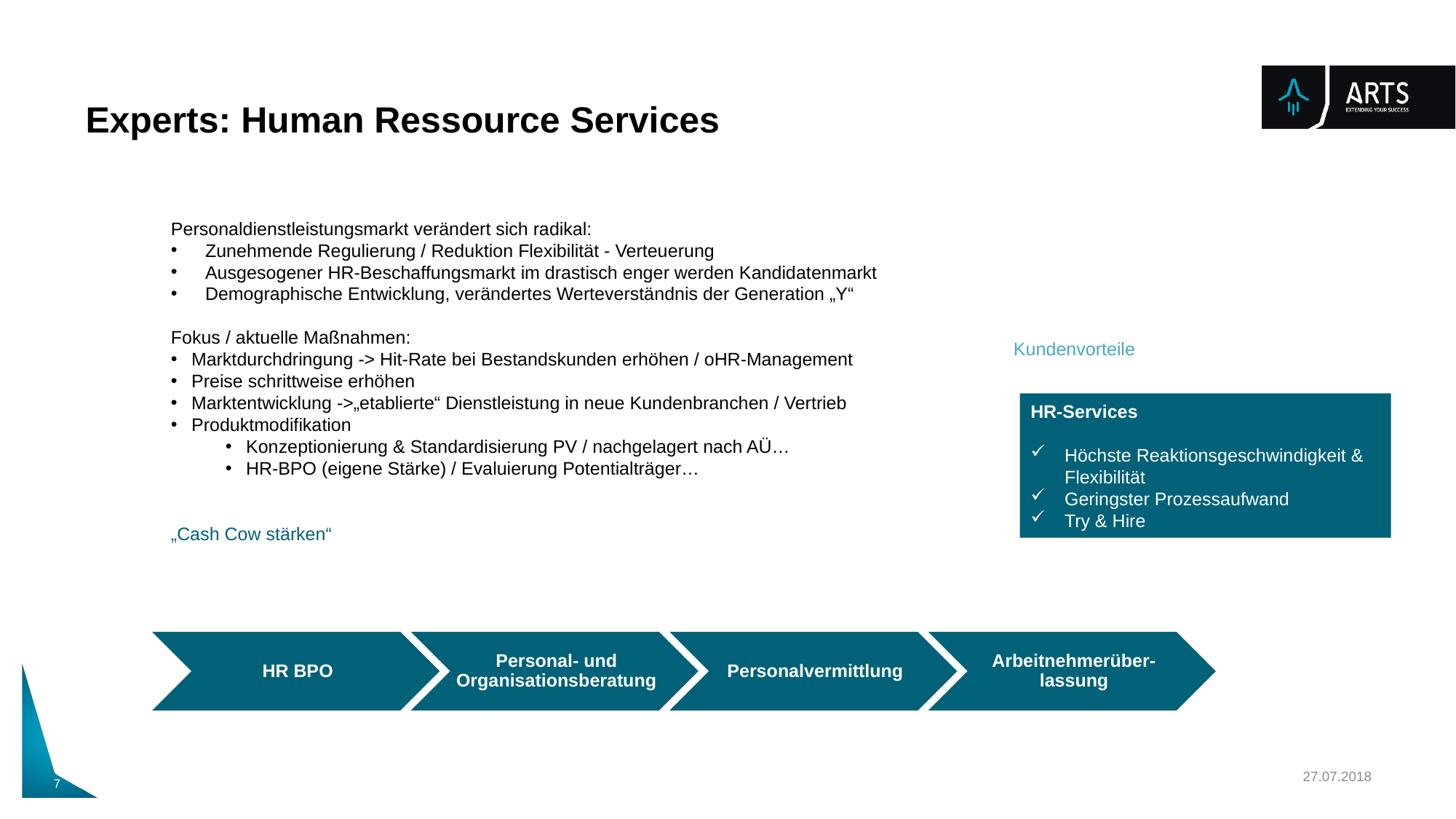

Experts: Human Ressource Services
Personaldienstleistungsmarkt verändert sich radikal:
Zunehmende Regulierung / Reduktion Flexibilität - Verteuerung
Ausgesogener HR-Beschaffungsmarkt im drastisch enger werden Kandidatenmarkt
Demographische Entwicklung, verändertes Werteverständnis der Generation „Y“

Fokus / aktuelle Maßnahmen:
Marktdurchdringung -> Hit-Rate bei Bestandskunden erhöhen / oHR-Management
Preise schrittweise erhöhen
Marktentwicklung ->„etablierte“ Dienstleistung in neue Kundenbranchen / Vertrieb
Produktmodifikation
Konzeptionierung & Standardisierung PV / nachgelagert nach AÜ…
HR-BPO (eigene Stärke) / Evaluierung Potentialträger…

„Cash Cow stärken“

Kundenvorteile
HR-Services

Höchste Reaktionsgeschwindigkeit & Flexibilität
Geringster Prozessaufwand
Try & Hire
HR BPO
Personal- und Organisationsberatung
Personalvermittlung
Arbeitnehmerüber-lassung
27.07.2018
7